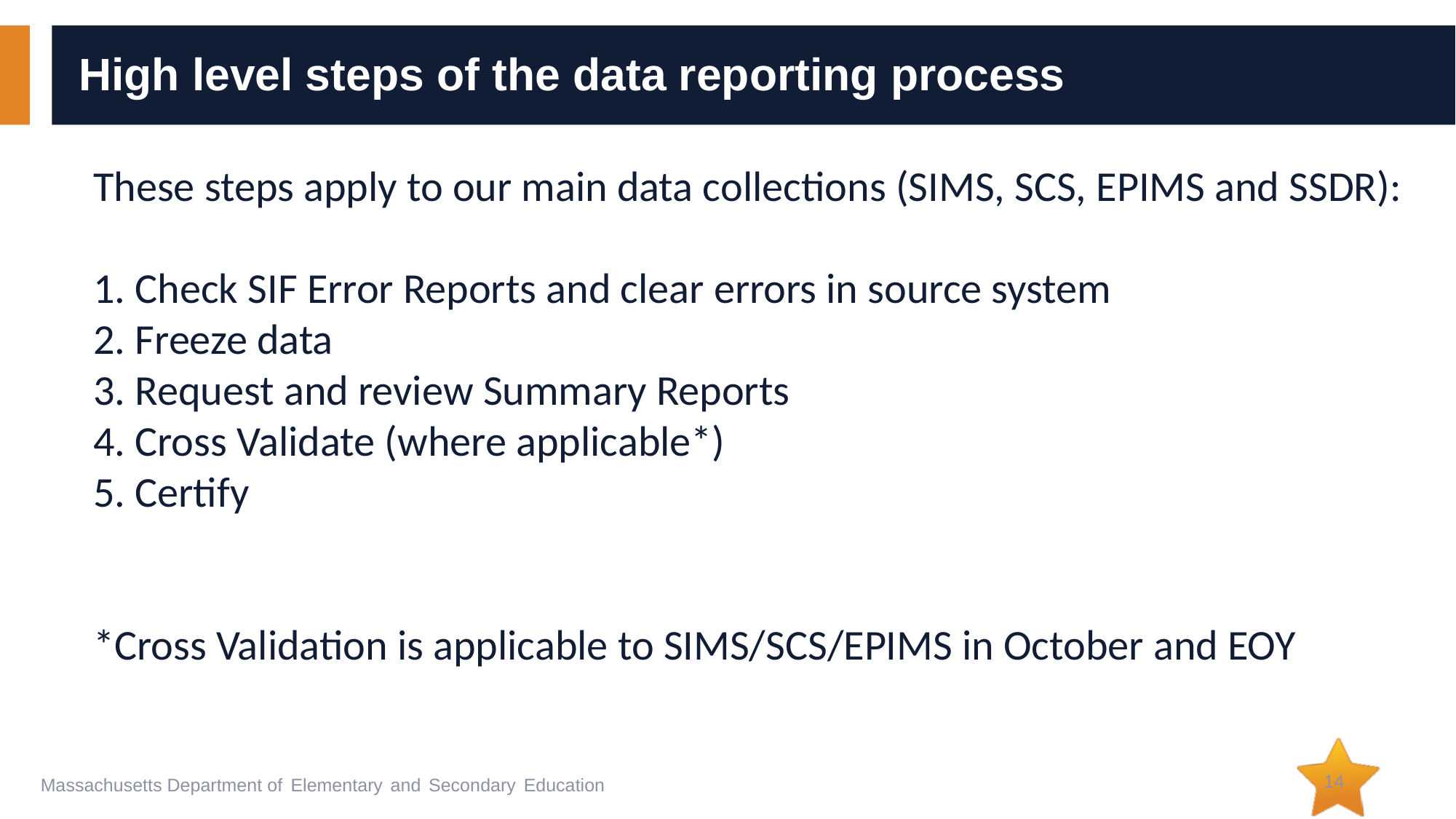

# High level steps of the data reporting process
These steps apply to our main data collections (SIMS, SCS, EPIMS and SSDR):

1. Check SIF Error Reports and clear errors in source system
2. Freeze data
3. Request and review Summary Reports
4. Cross Validate (where applicable*)
5. Certify

*Cross Validation is applicable to SIMS/SCS/EPIMS in October and EOY
14